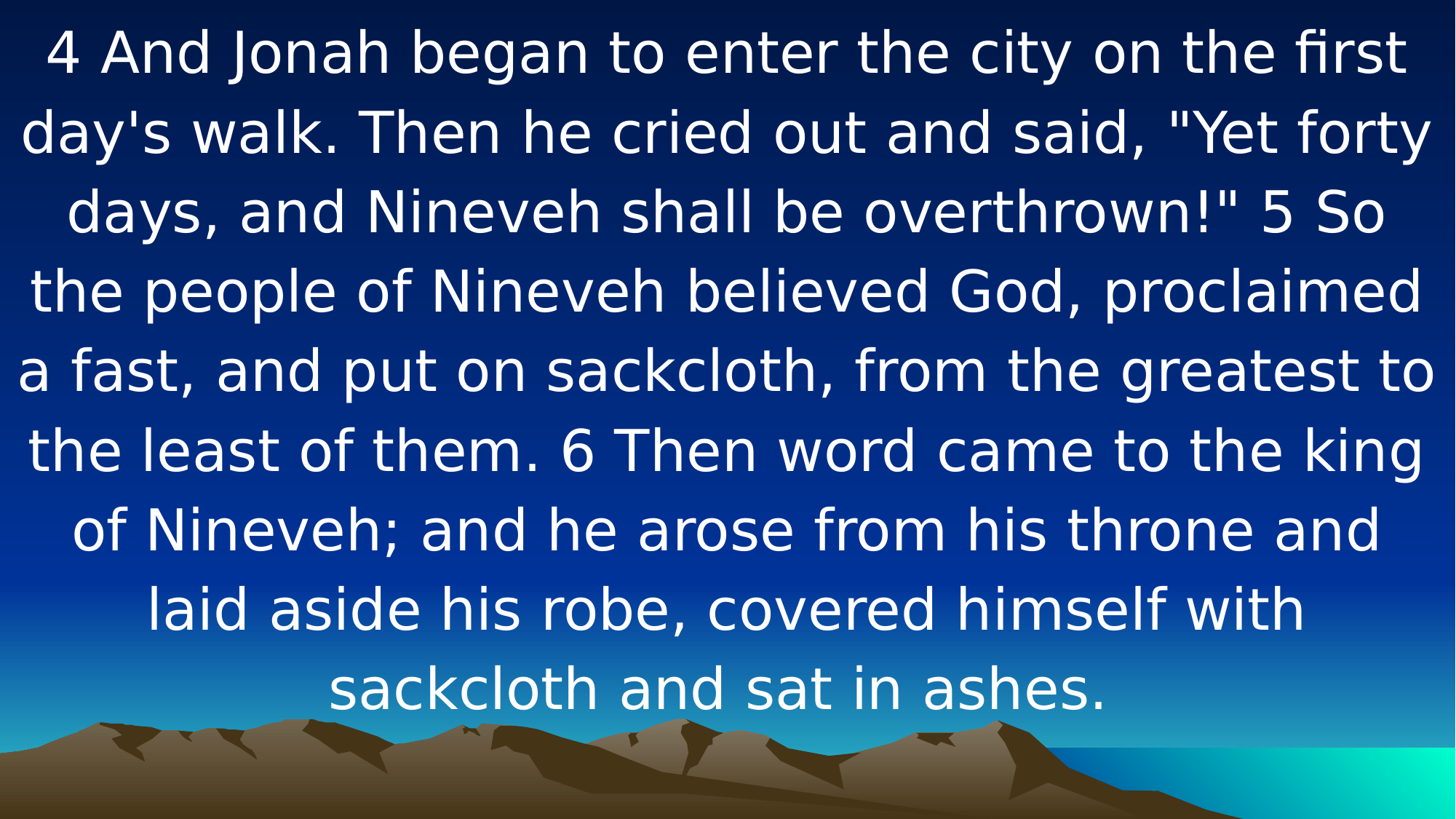

4 And Jonah began to enter the city on the first day's walk. Then he cried out and said, "Yet forty days, and Nineveh shall be overthrown!" 5 So the people of Nineveh believed God, proclaimed a fast, and put on sackcloth, from the greatest to the least of them. 6 Then word came to the king of Nineveh; and he arose from his throne and laid aside his robe, covered himself with sackcloth and sat in ashes.